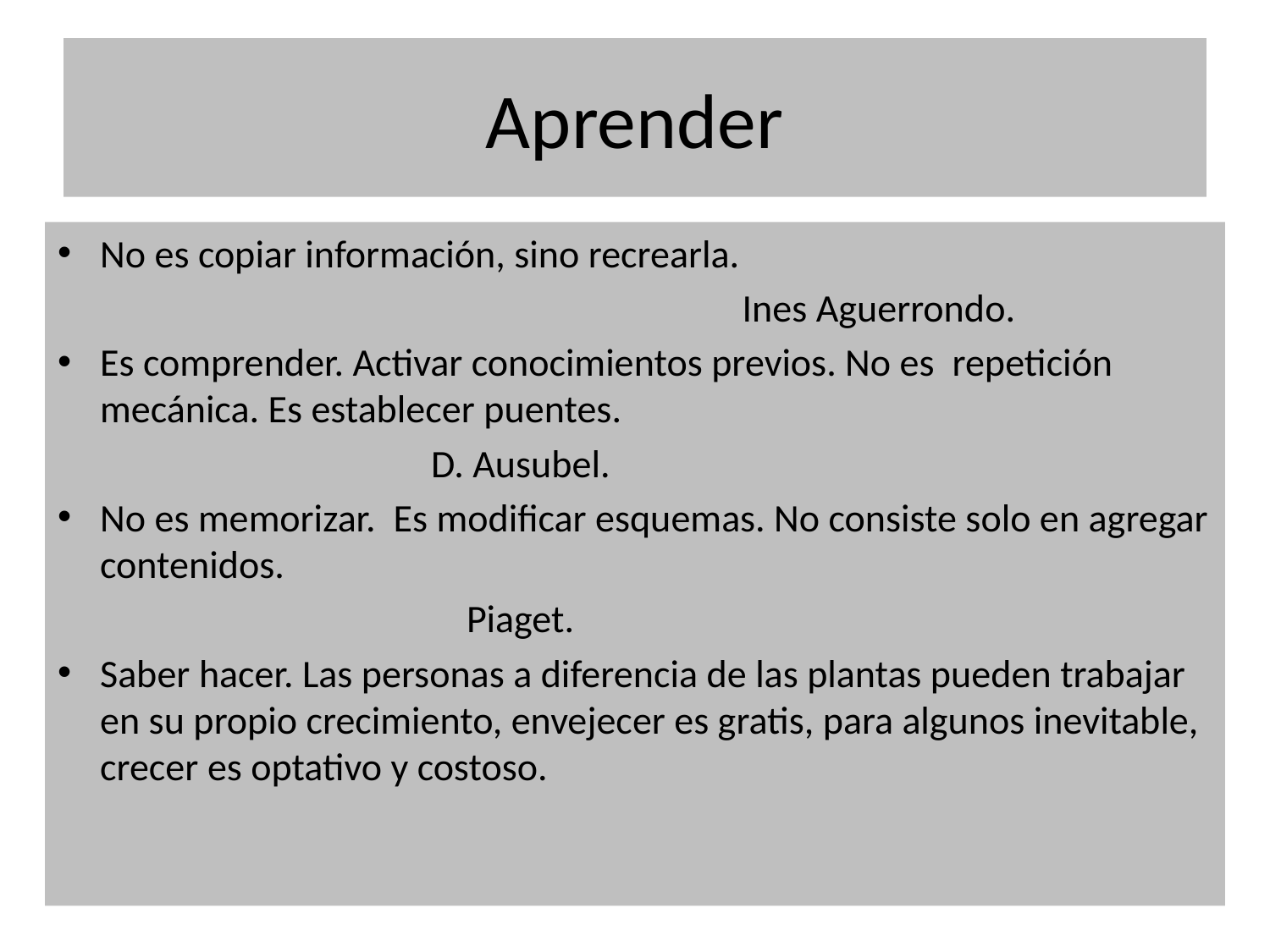

# Aprender
No es copiar información, sino recrearla.
                                                                             Ines Aguerrondo.
Es comprender. Activar conocimientos previos. No es  repetición mecánica. Es establecer puentes.
                                          D. Ausubel.
No es memorizar.  Es modificar esquemas. No consiste solo en agregar contenidos.
                                              Piaget.
Saber hacer. Las personas a diferencia de las plantas pueden trabajar en su propio crecimiento, envejecer es gratis, para algunos inevitable, crecer es optativo y costoso.